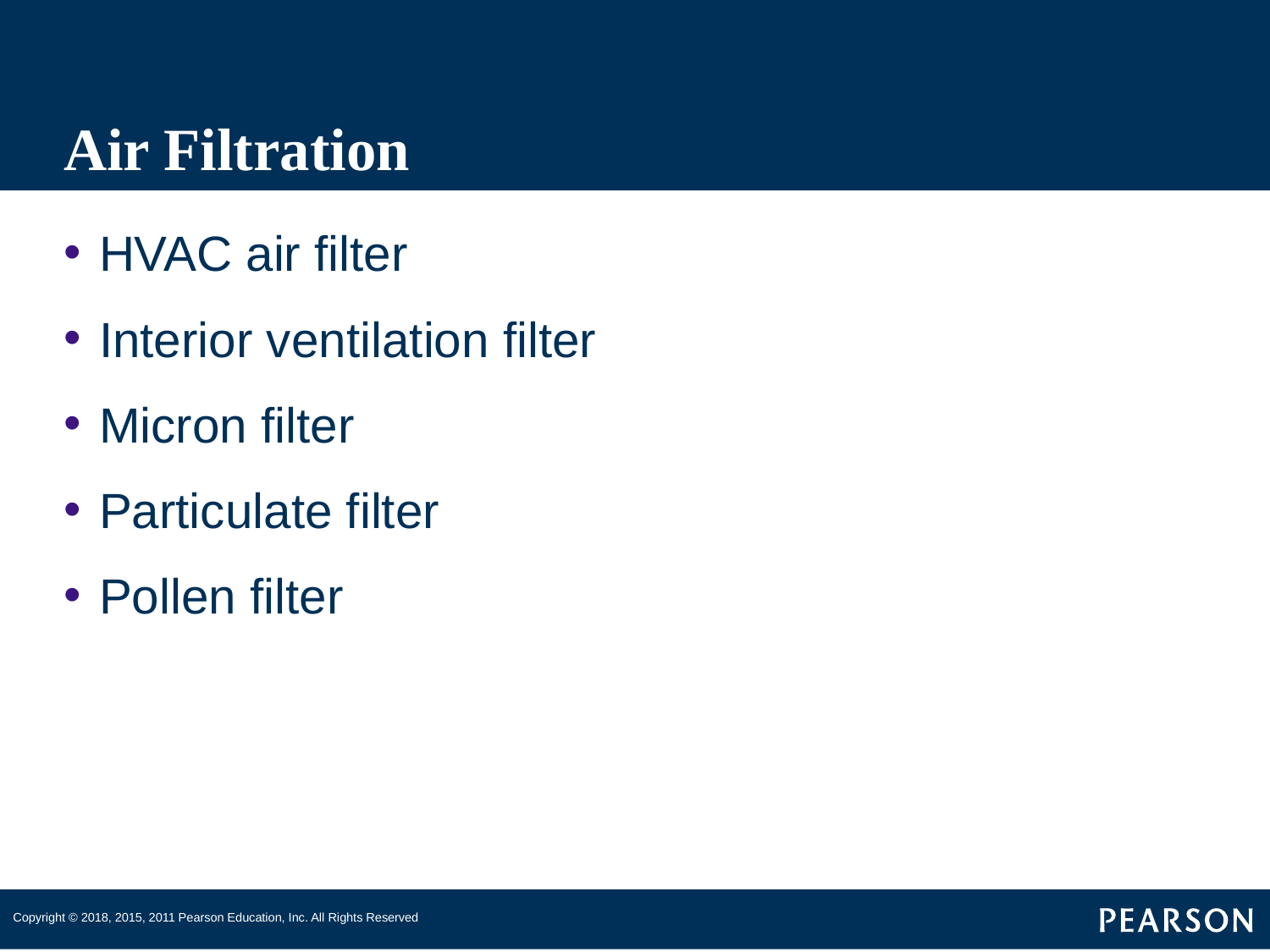

# Air Filtration
HVAC air filter
Interior ventilation filter
Micron filter
Particulate filter
Pollen filter